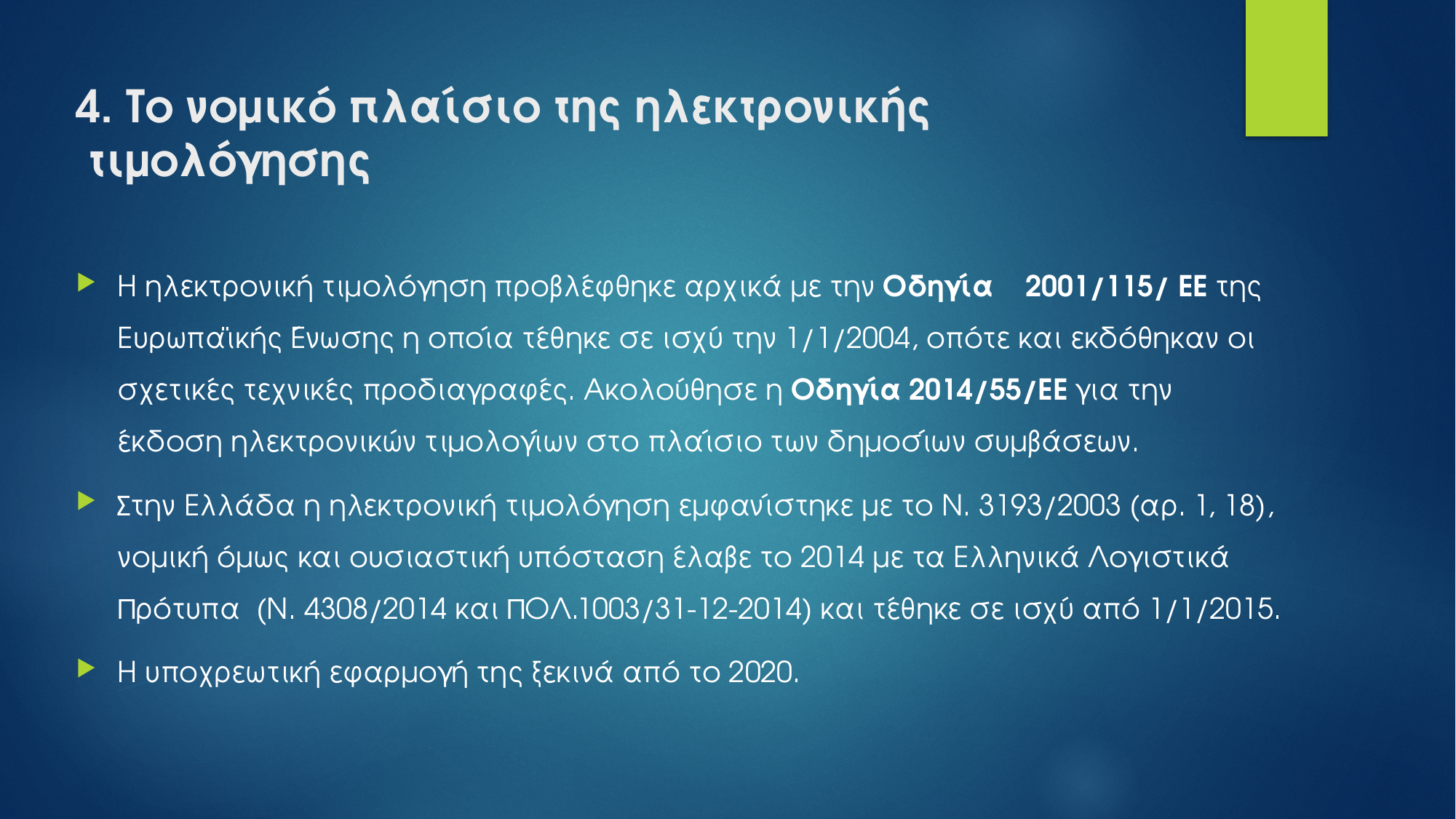

# 4. Το νομικό πλαίσιο της ηλεκτρονικής τιμολόγησης
Η ηλεκτρονική τιμολόγηση προβλέφθηκε αρχικά με την Οδηγία    2001/115/ EΕ της Ευρωπαϊκής Ένωσης η οποία τέθηκε σε ισχύ την 1/1/2004, οπότε και εκδόθηκαν οι σχετικές τεχνικές προδιαγραφές. Ακολούθησε η Οδηγία 2014/55/ΕΕ για την έκδοση ηλεκτρονικών τιμολογίων στο πλαίσιο των δημοσίων συμβάσεων.
Στην Ελλάδα η ηλεκτρονική τιμολόγηση εμφανίστηκε με το Ν. 3193/2003 (αρ. 1, 18), νομική όμως και ουσιαστική υπόσταση έλαβε το 2014 με τα Ελληνικά Λογιστικά Πρότυπα  (Ν. 4308/2014 και ΠΟΛ.1003/31-12-2014) και τέθηκε σε ισχύ από 1/1/2015.
Η υποχρεωτική εφαρμογή της ξεκινά από το 2020.